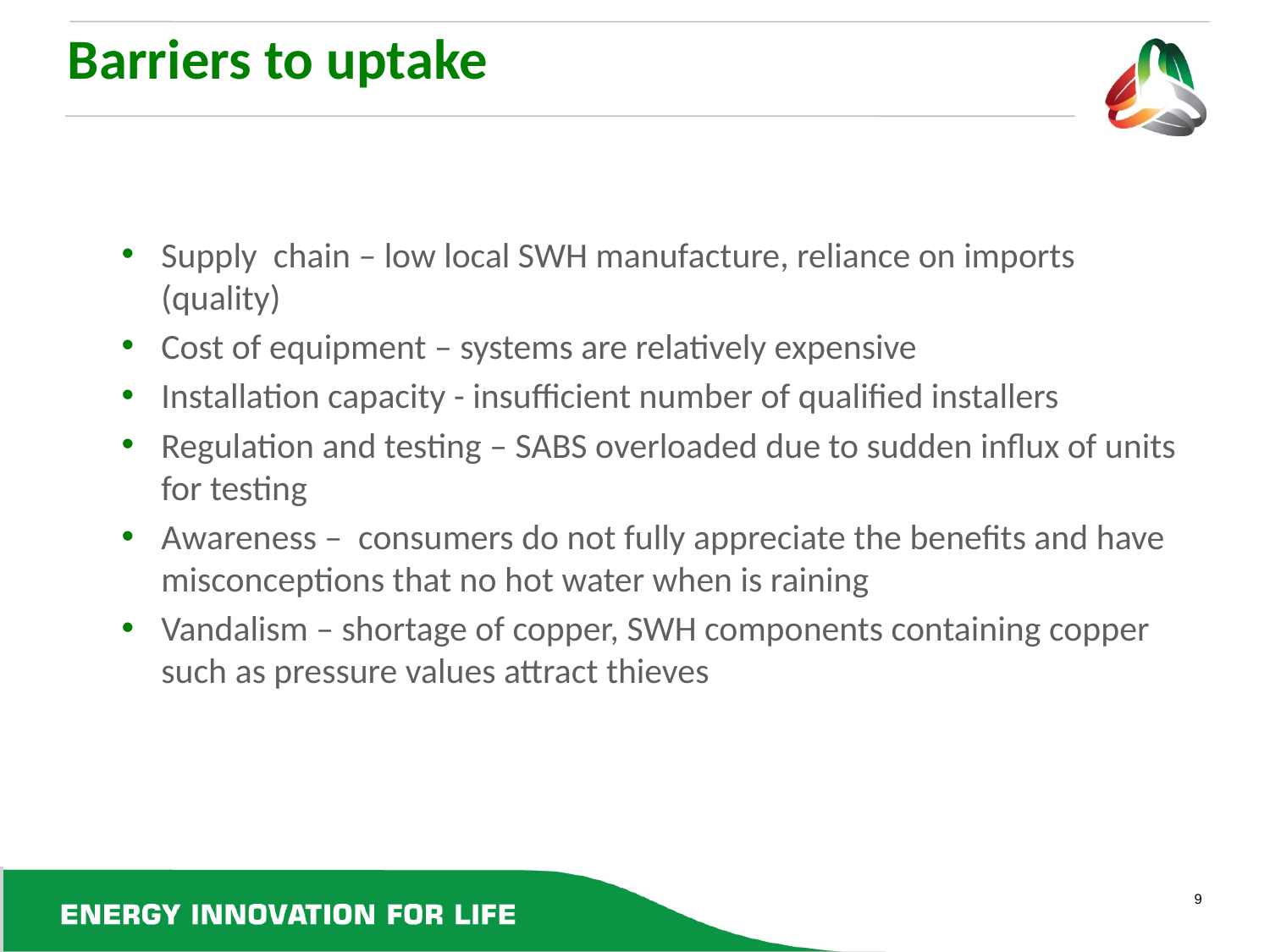

# Barriers to uptake

Supply  chain – low local SWH manufacture, reliance on imports (quality)
Cost of equipment – systems are relatively expensive
Installation capacity - insufficient number of qualified installers
Regulation and testing – SABS overloaded due to sudden influx of units for testing
Awareness –  consumers do not fully appreciate the benefits and have misconceptions that no hot water when is raining
Vandalism – shortage of copper, SWH components containing copper such as pressure values attract thieves

9